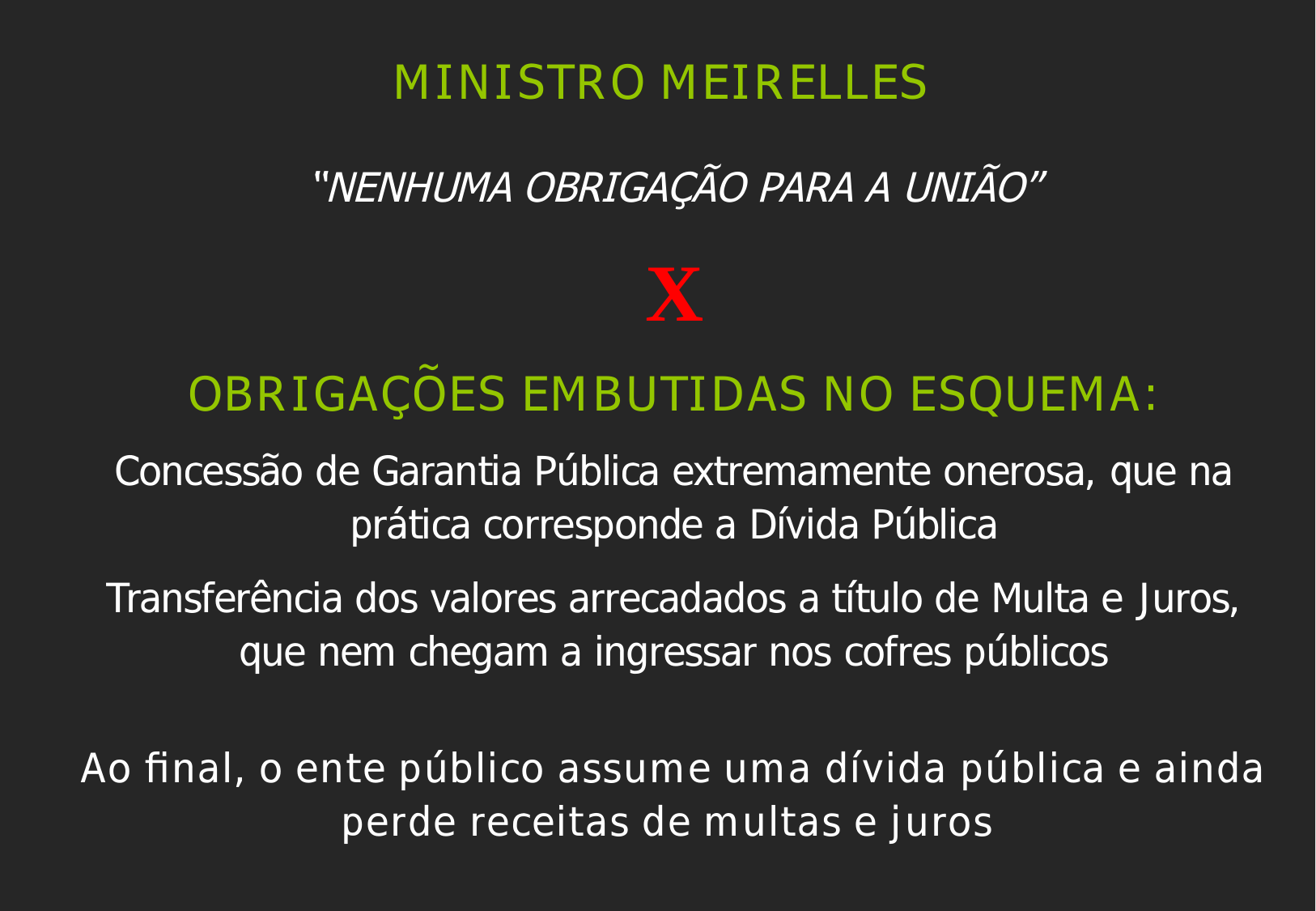

MINISTRO MEIRELLES

“NENHUMA OBRIGAÇÃO PARA A UNIÃO”
X
OBRIGAÇÕES EMBUTIDAS NO ESQUEMA:
Concessão de Garantia Pública extremamente onerosa, que na prática corresponde a Dívida Pública
Transferência dos valores arrecadados a título de Multa e Juros, que nem chegam a ingressar nos cofres públicos

Ao final, o ente público assume uma dívida pública e ainda perde receitas de multas e juros